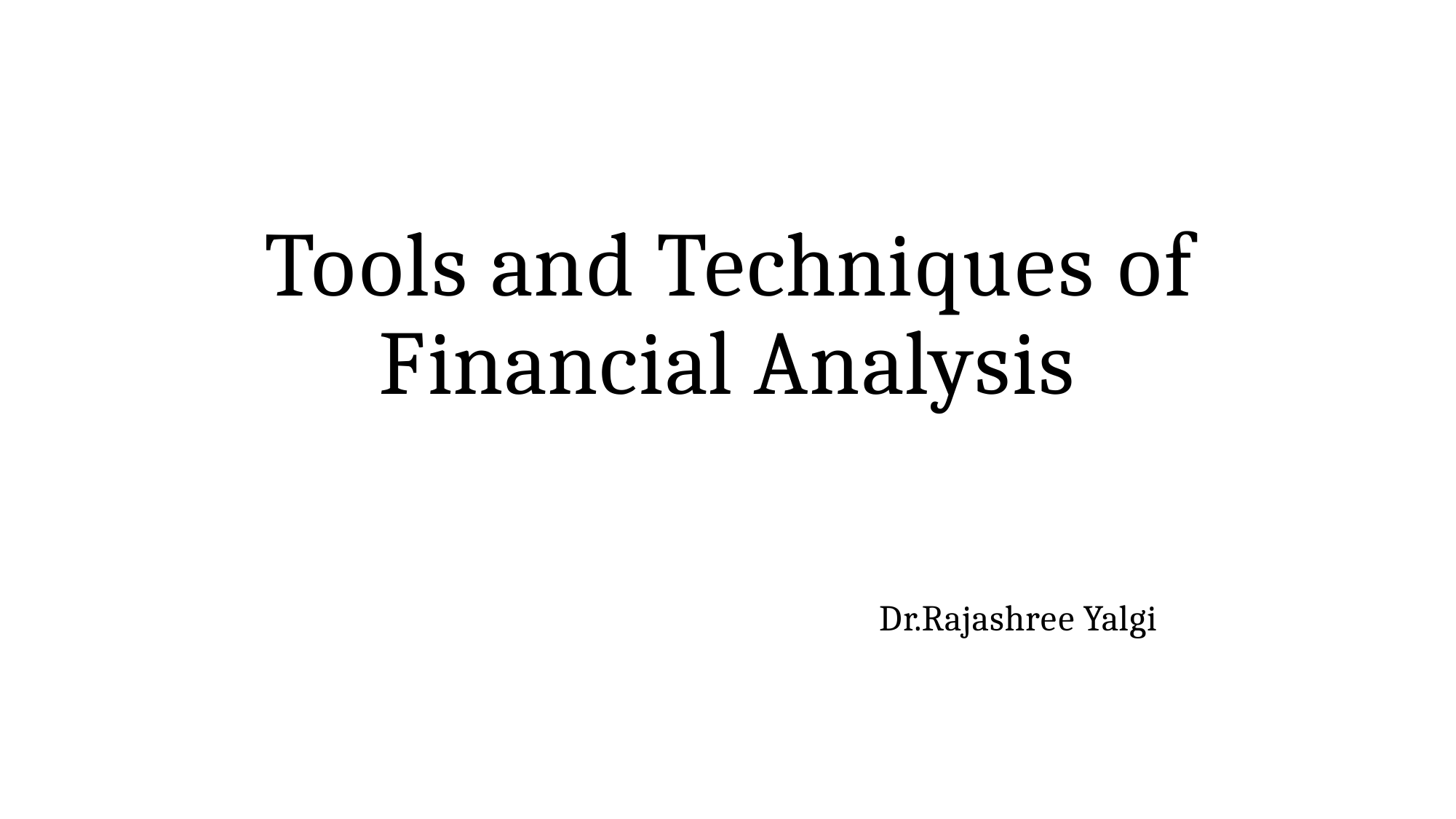

# Tools and Techniques of Financial Analysis
Dr.Rajashree Yalgi